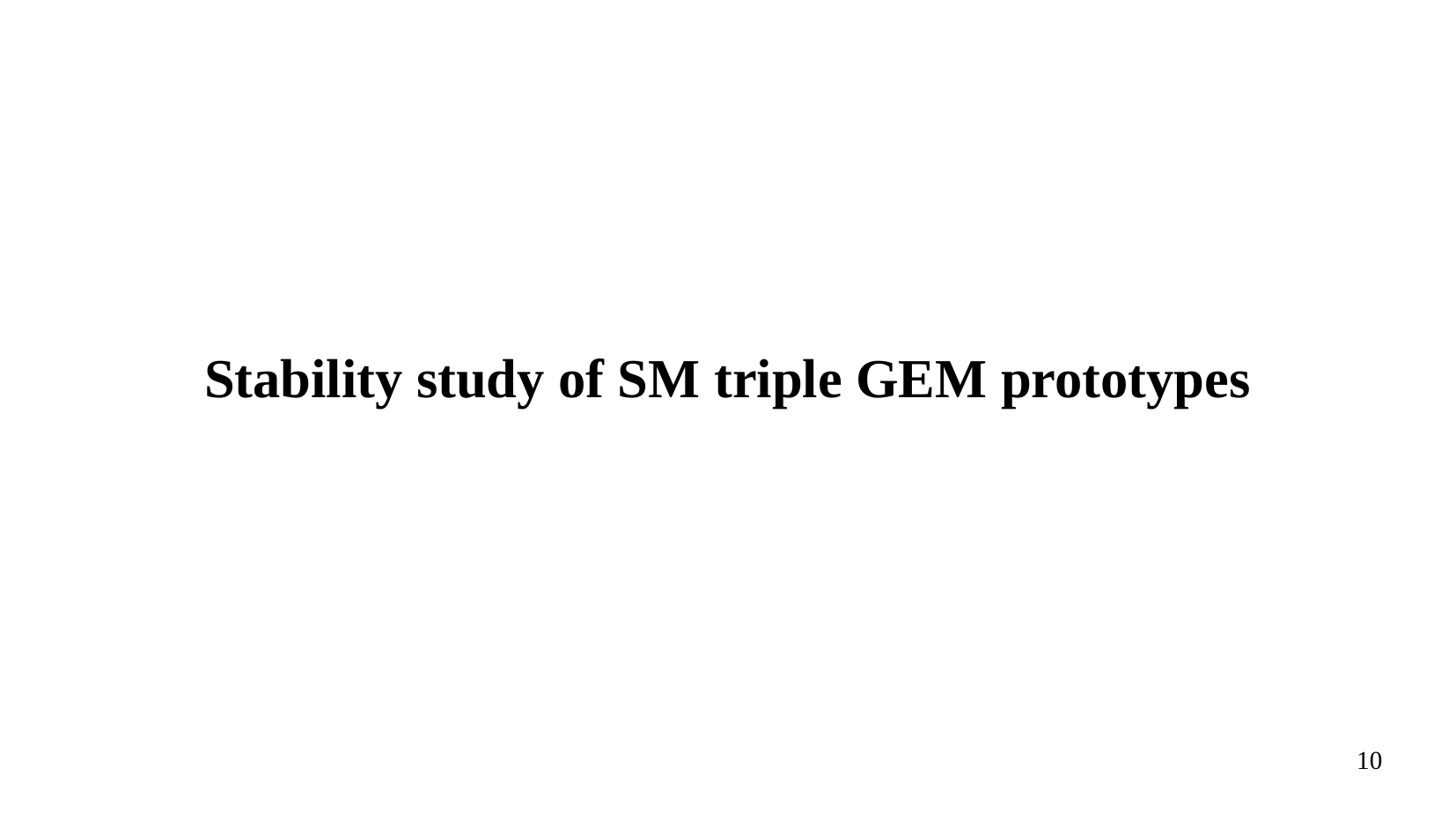

Stability study of SM triple GEM prototypes
10